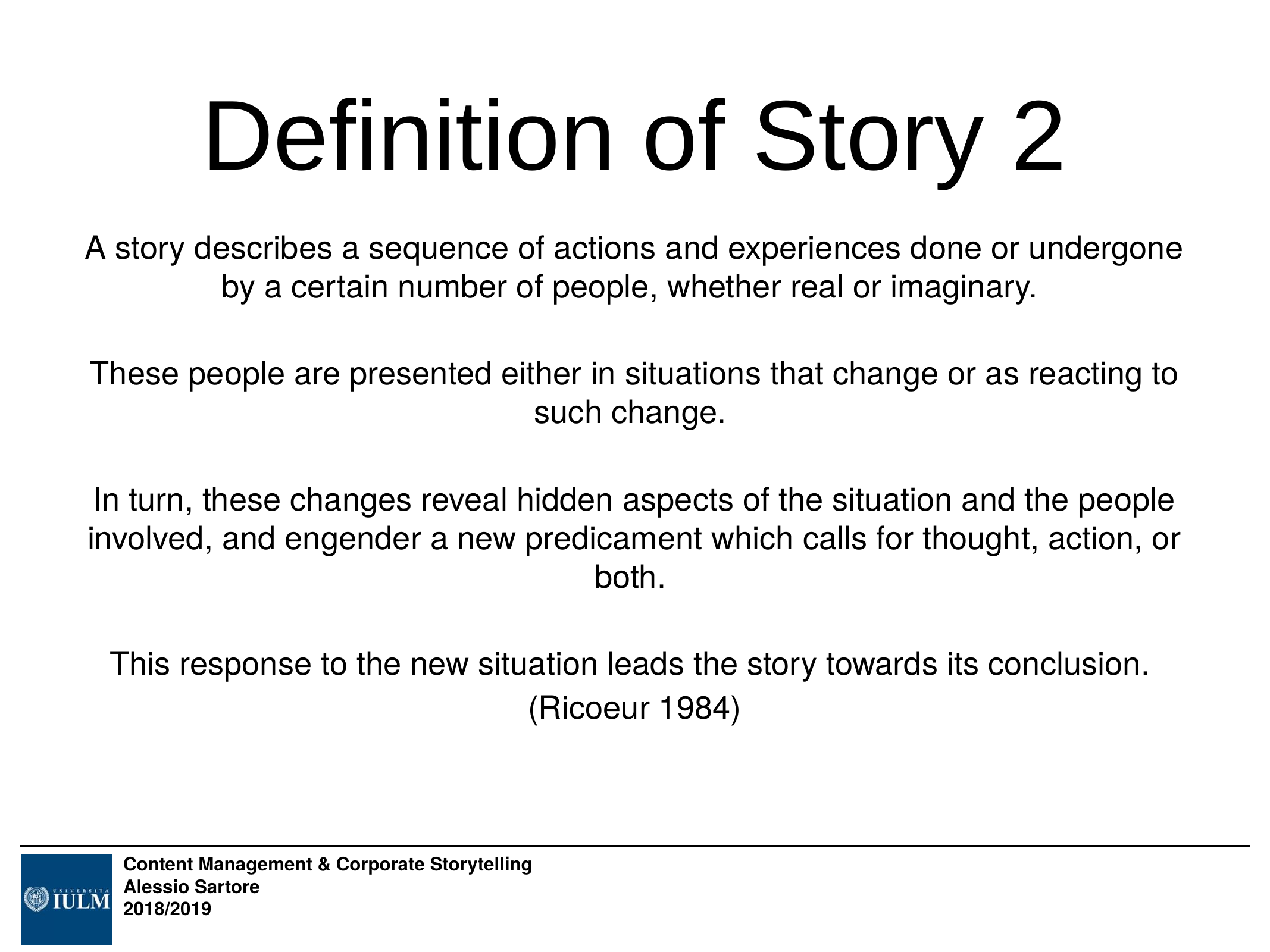

# Definition of Story 2
A story describes a sequence of actions and experiences done or undergone by a certain number of people, whether real or imaginary.

These people are presented either in situations that change or as reacting to such change.

In turn, these changes reveal hidden aspects of the situation and the people involved, and engender a new predicament which calls for thought, action, or both.

This response to the new situation leads the story towards its conclusion.
(Ricoeur 1984)